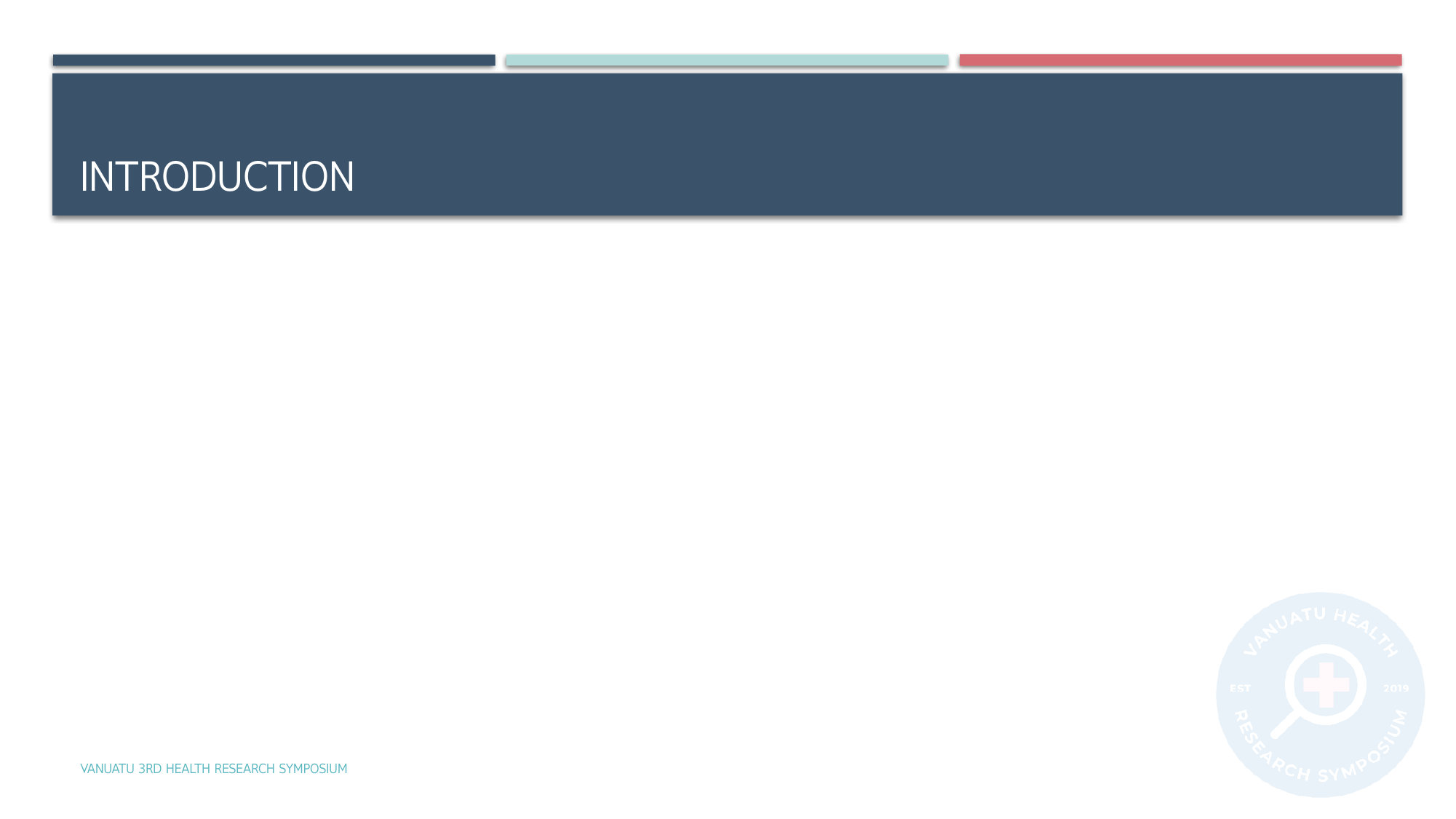

# introduction

Vanuatu 3RD Health Research Symposium